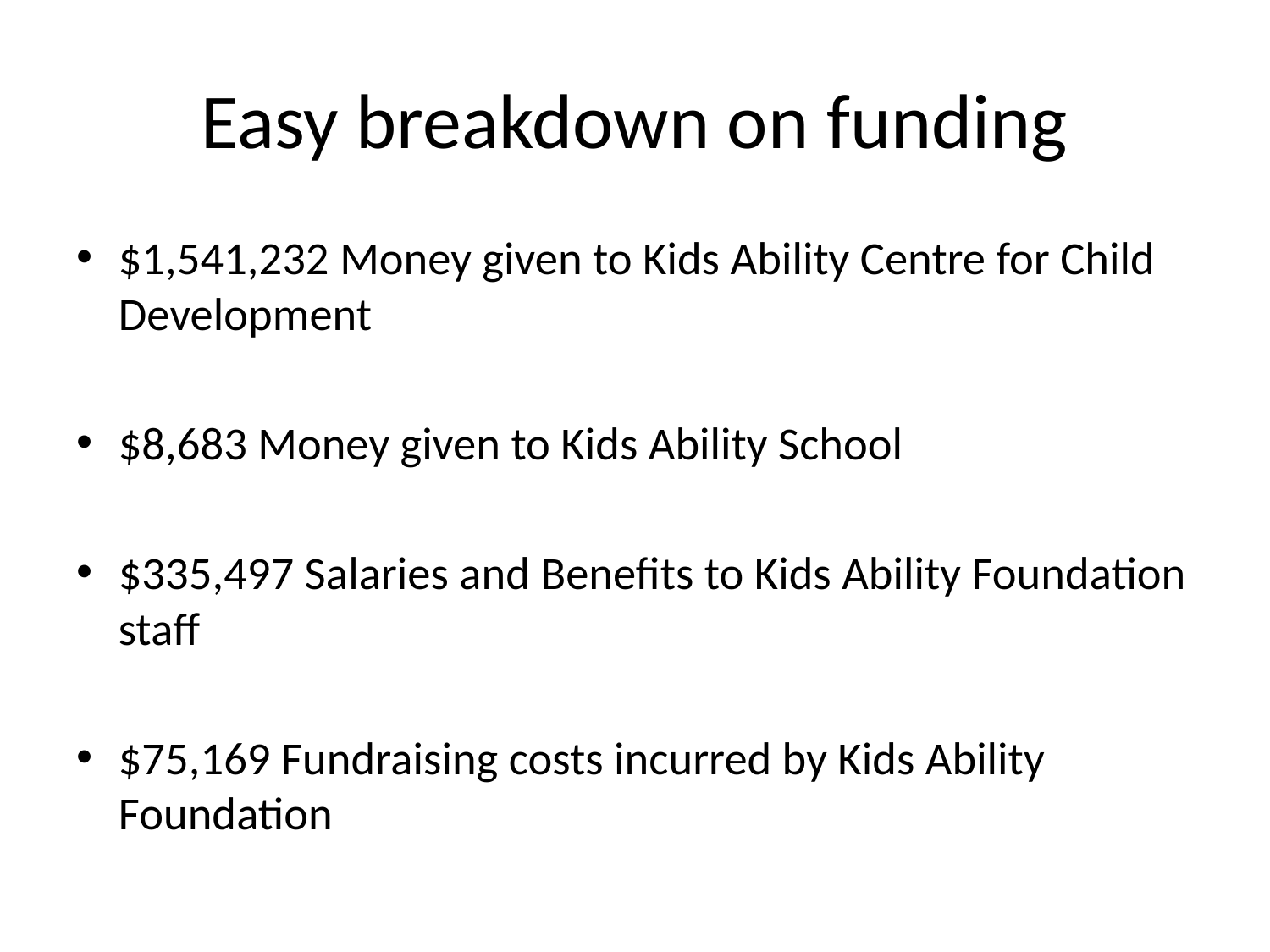

# Easy breakdown on funding
$1,541,232 Money given to Kids Ability Centre for Child Development

$8,683 Money given to Kids Ability School

$335,497 Salaries and Benefits to Kids Ability Foundation staff

$75,169 Fundraising costs incurred by Kids Ability Foundation